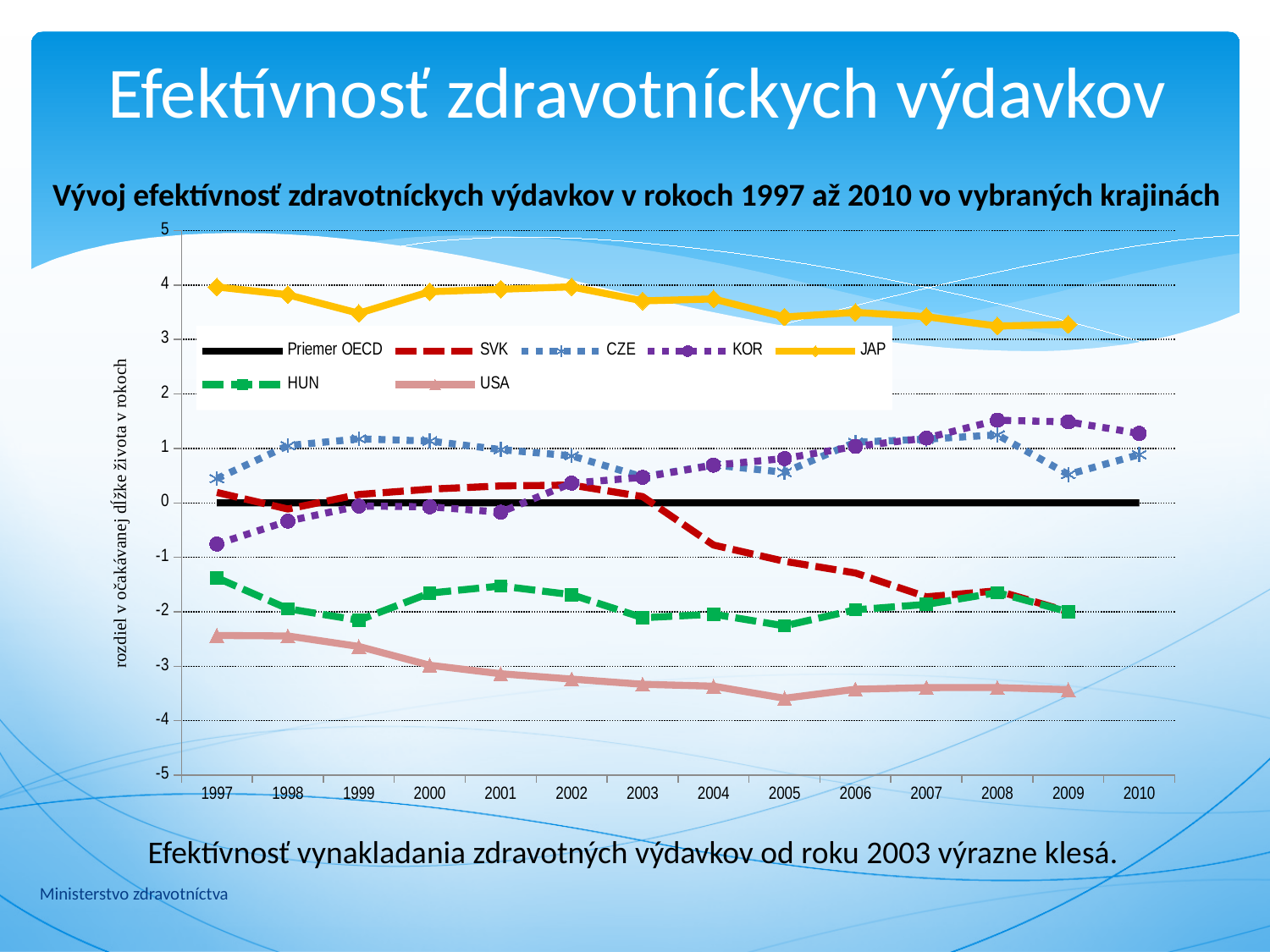

# Efektívnosť zdravotníckych výdavkov
Vývoj efektívnosť zdravotníckych výdavkov v rokoch 1997 až 2010 vo vybraných krajinách

[unsupported chart]

Efektívnosť vynakladania zdravotných výdavkov od roku 2003 výrazne klesá.
Ministerstvo zdravotníctva